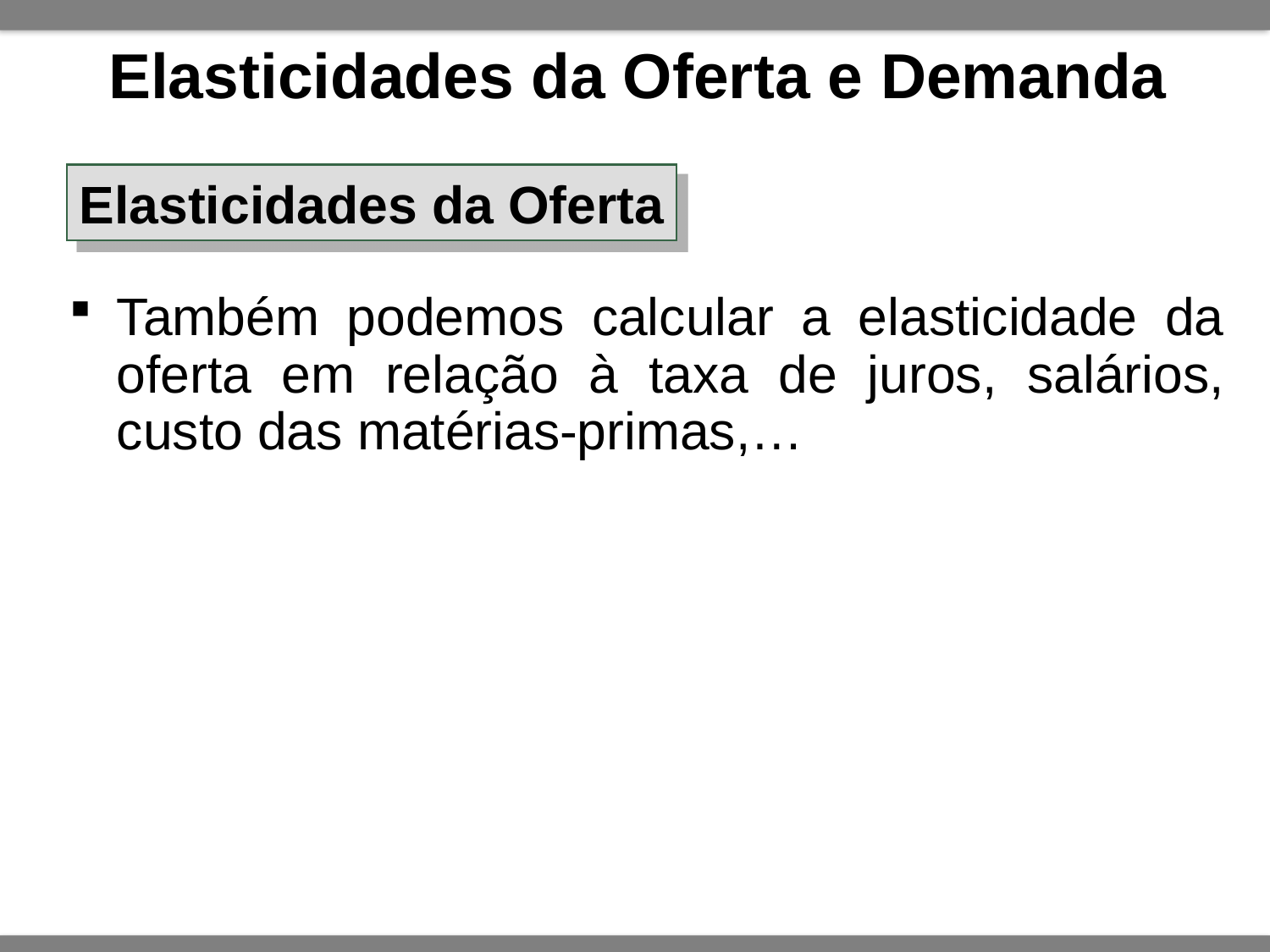

# Elasticidades da Oferta e Demanda
Elasticidades da Oferta
Também podemos calcular a elasticidade da oferta em relação à taxa de juros, salários, custo das matérias-primas,…